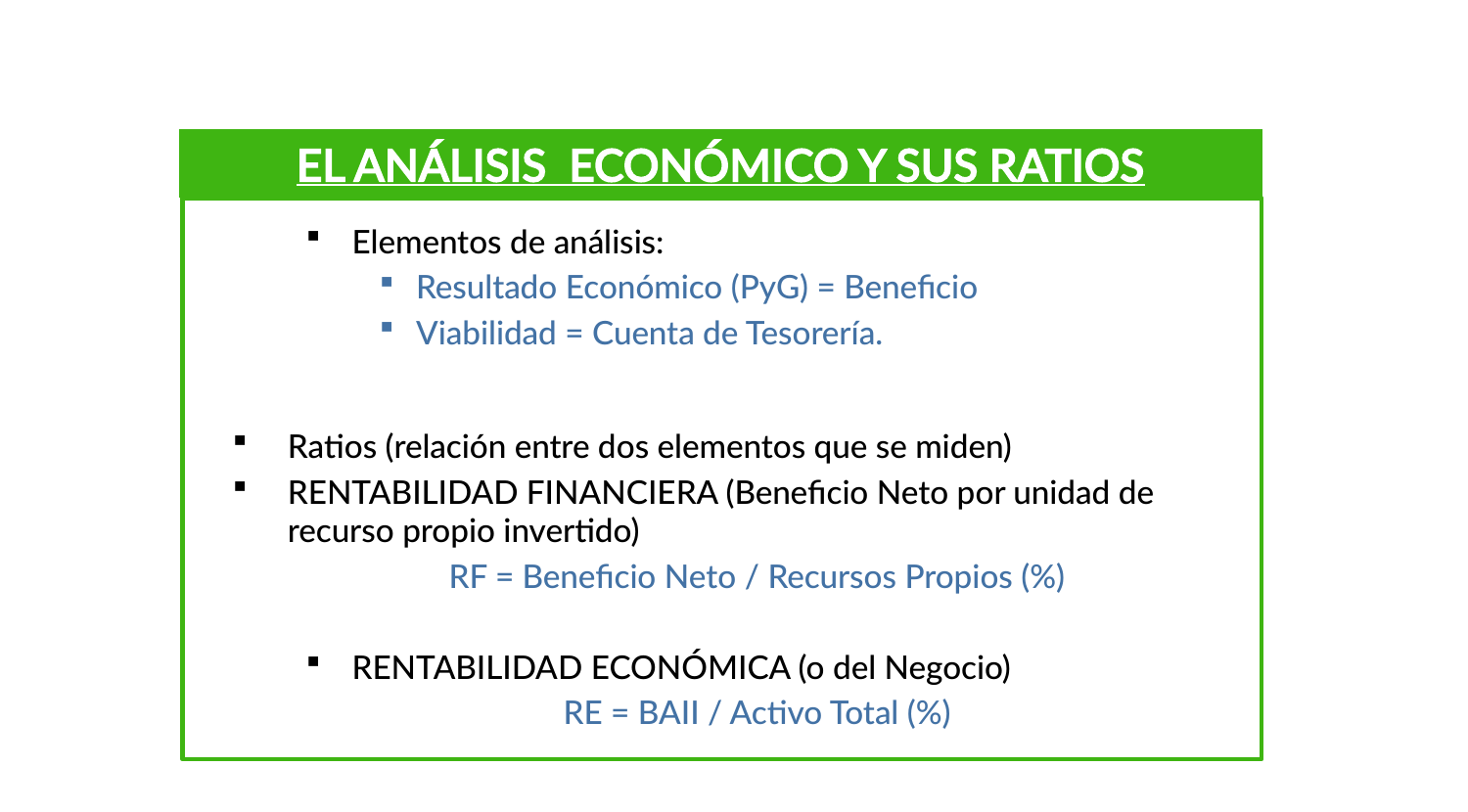

EL ANÁLISIS  ECONÓMICO Y SUS RATIOS

Elementos de análisis:
Resultado Económico (PyG) = Beneficio
Viabilidad = Cuenta de Tesorería.

Ratios (relación entre dos elementos que se miden)
RENTABILIDAD FINANCIERA (Beneficio Neto por unidad de recurso propio invertido)
RF = Beneficio Neto / Recursos Propios (%)

RENTABILIDAD ECONÓMICA (o del Negocio)
RE = BAII / Activo Total (%)